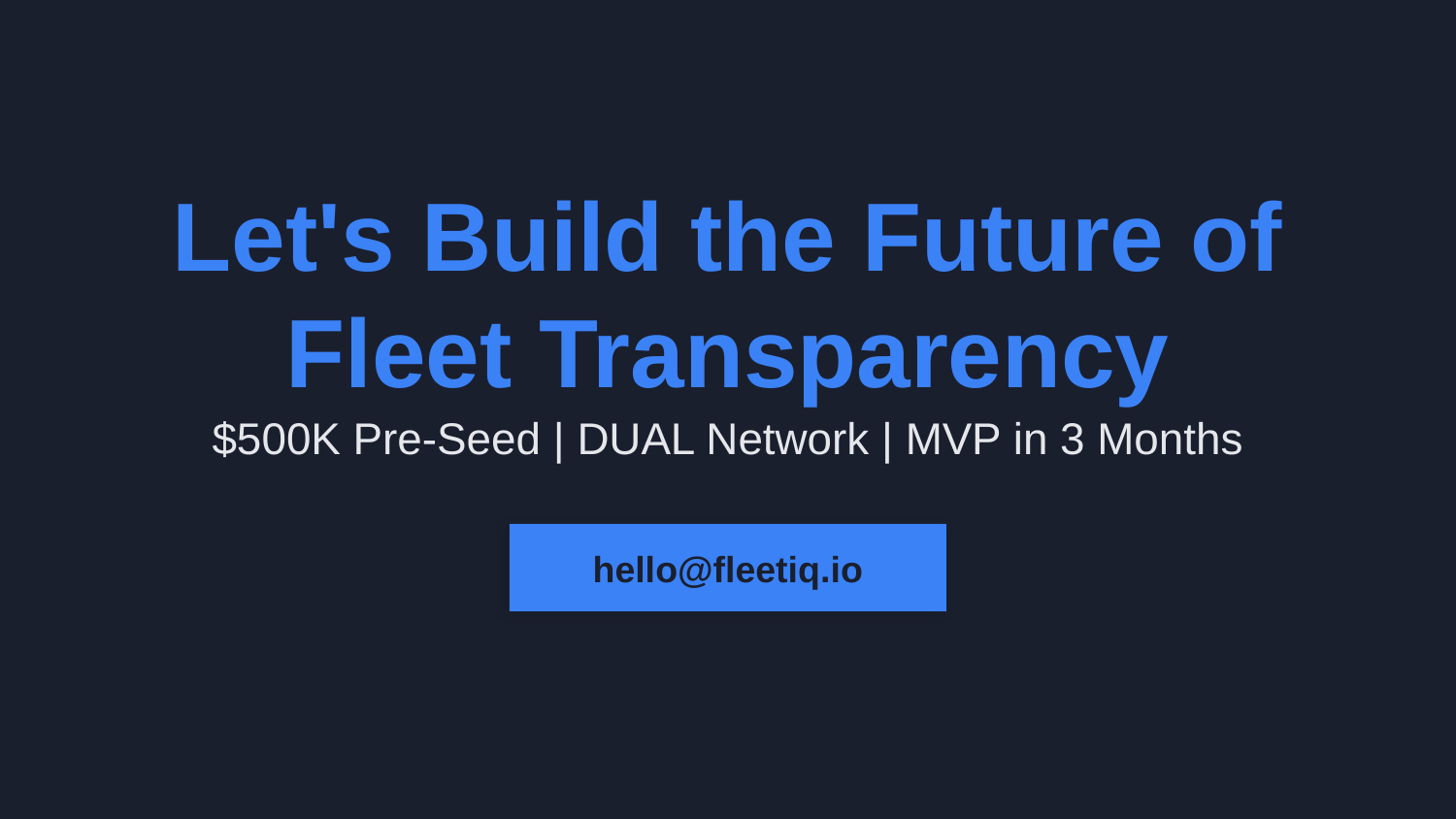

Let's Build the Future of Fleet Transparency
$500K Pre-Seed | DUAL Network | MVP in 3 Months

hello@fleetiq.io